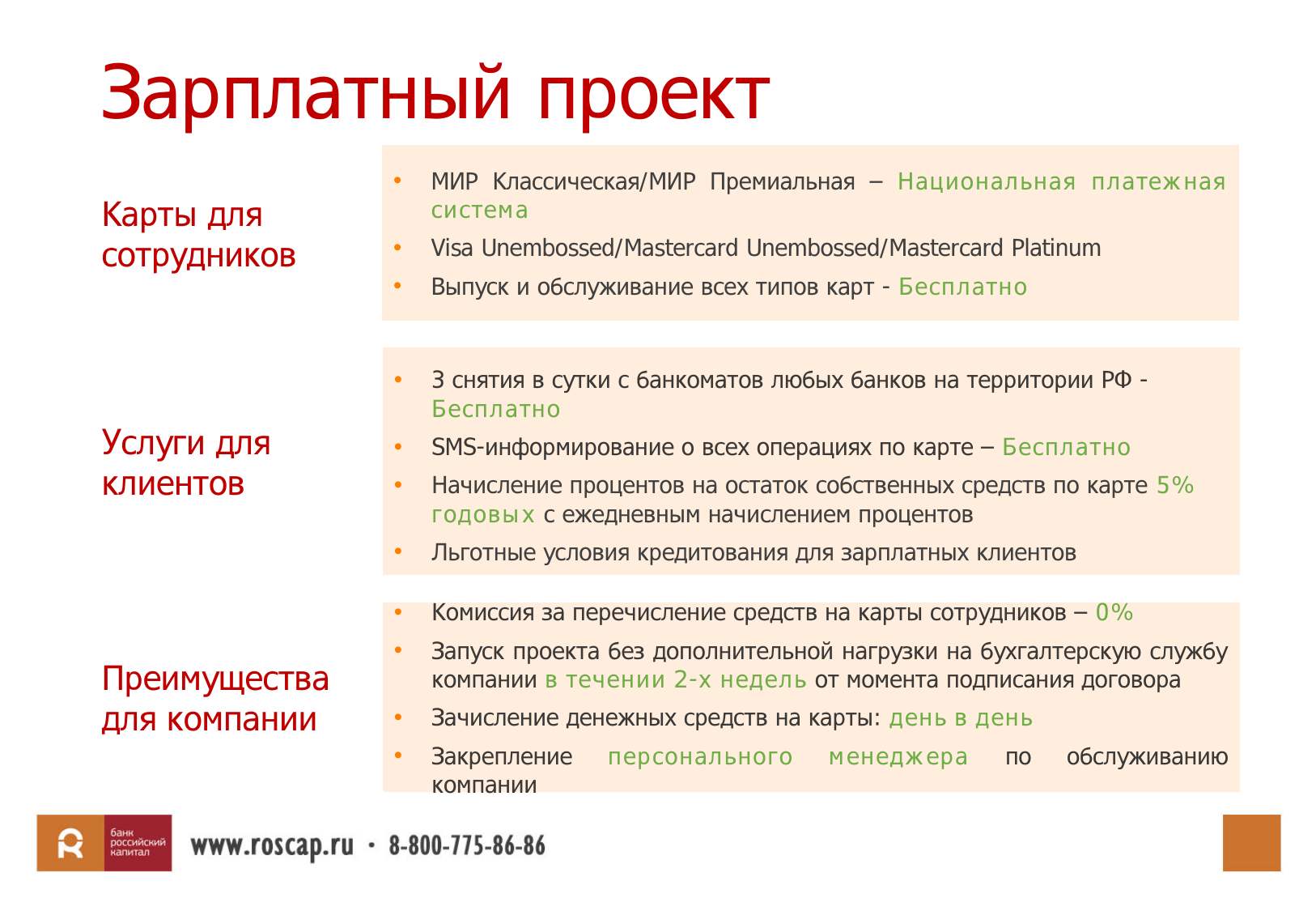

# Зарплатный проект
Карты для сотрудников
МИР Классическая/МИР Премиальная – Национальная платежная система
Visa Unembossed/Mastercard Unembossed/Mastercard Platinum
Выпуск и обслуживание всех типов карт - Бесплатно
Услуги для клиентов

3 снятия в сутки с банкоматов любых банков на территории РФ - Бесплатно
SMS-информирование о всех операциях по карте – Бесплатно
Начисление процентов на остаток собственных средств по карте 5% годовых с ежедневным начислением процентов
Льготные условия кредитования для зарплатных клиентов

Преимущества для компании
Комиссия за перечисление средств на карты сотрудников – 0%
Запуск проекта без дополнительной нагрузки на бухгалтерскую службу компании в течении 2-х недель от момента подписания договора
Зачисление денежных средств на карты: день в день
Закрепление персонального менеджера по обслуживанию компании